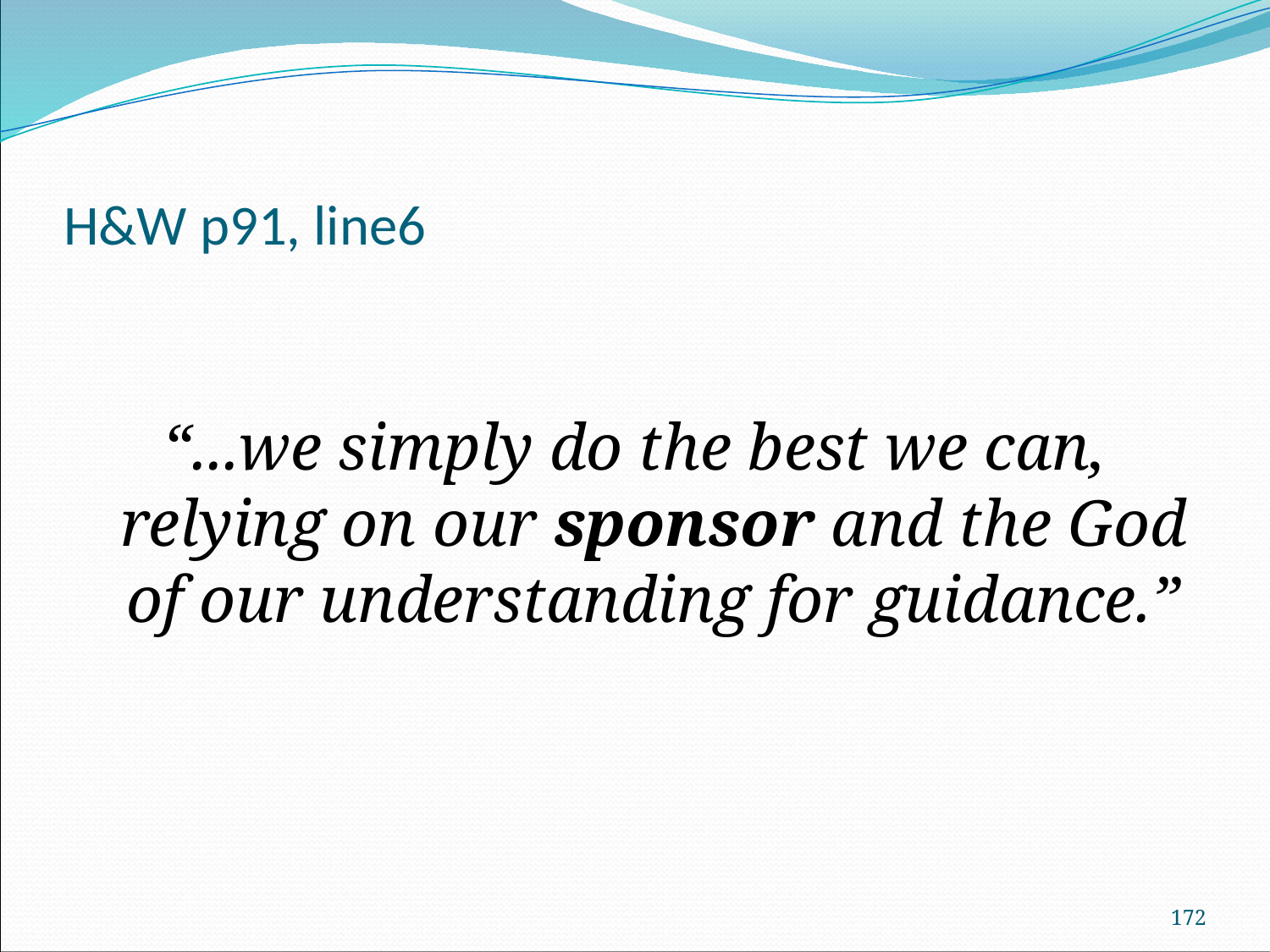

# H&W p91, line6

“...we simply do the best we can, relying on our sponsor and the God of our understanding for guidance.”
172